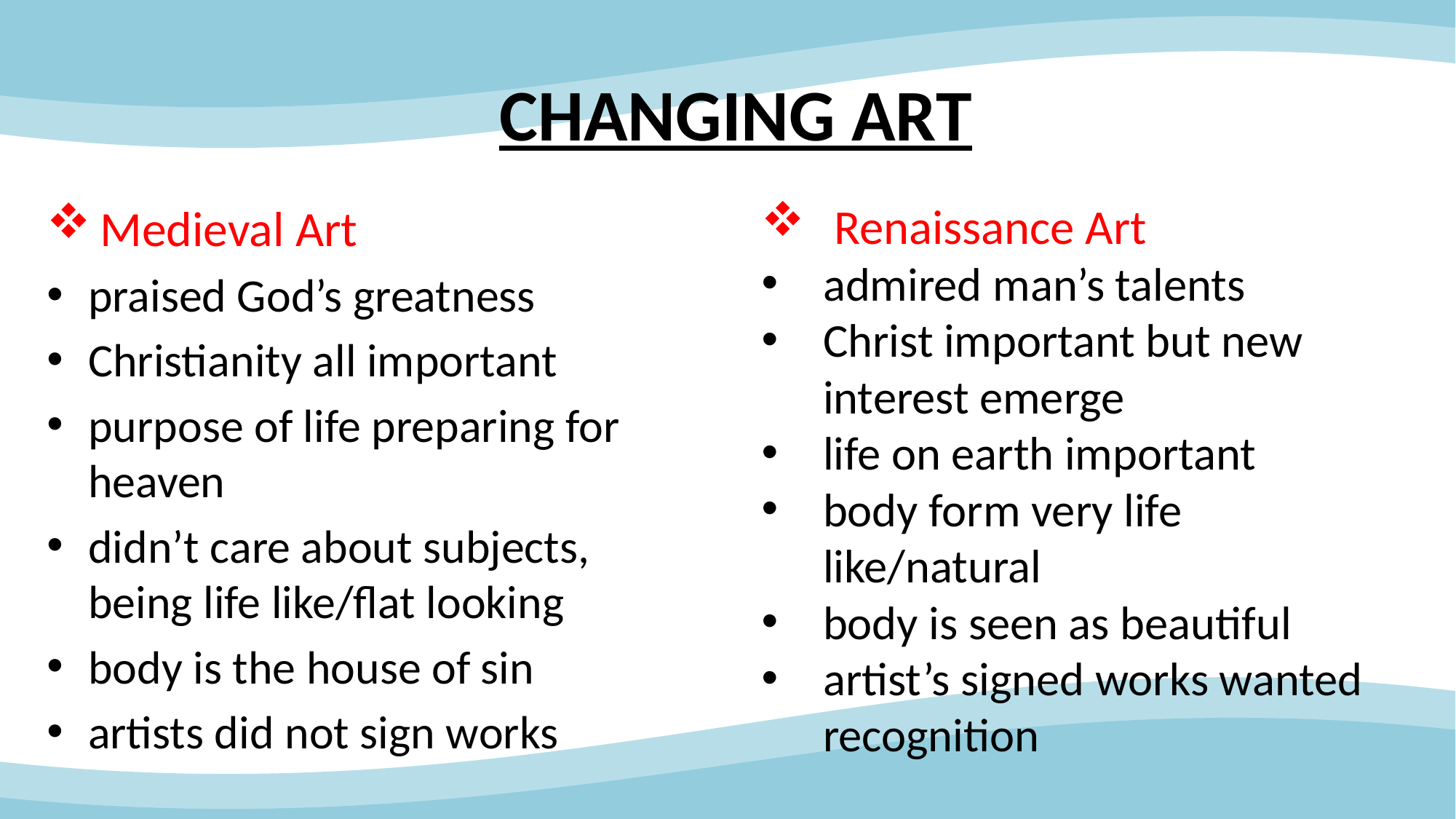

# CHANGING ART
 Renaissance Art
admired man’s talents
Christ important but new interest emerge
life on earth important
body form very life like/natural
body is seen as beautiful
artist’s signed works wanted recognition

 Medieval Art
praised God’s greatness
Christianity all important
purpose of life preparing for heaven
didn’t care about subjects, being life like/flat looking
body is the house of sin
artists did not sign works